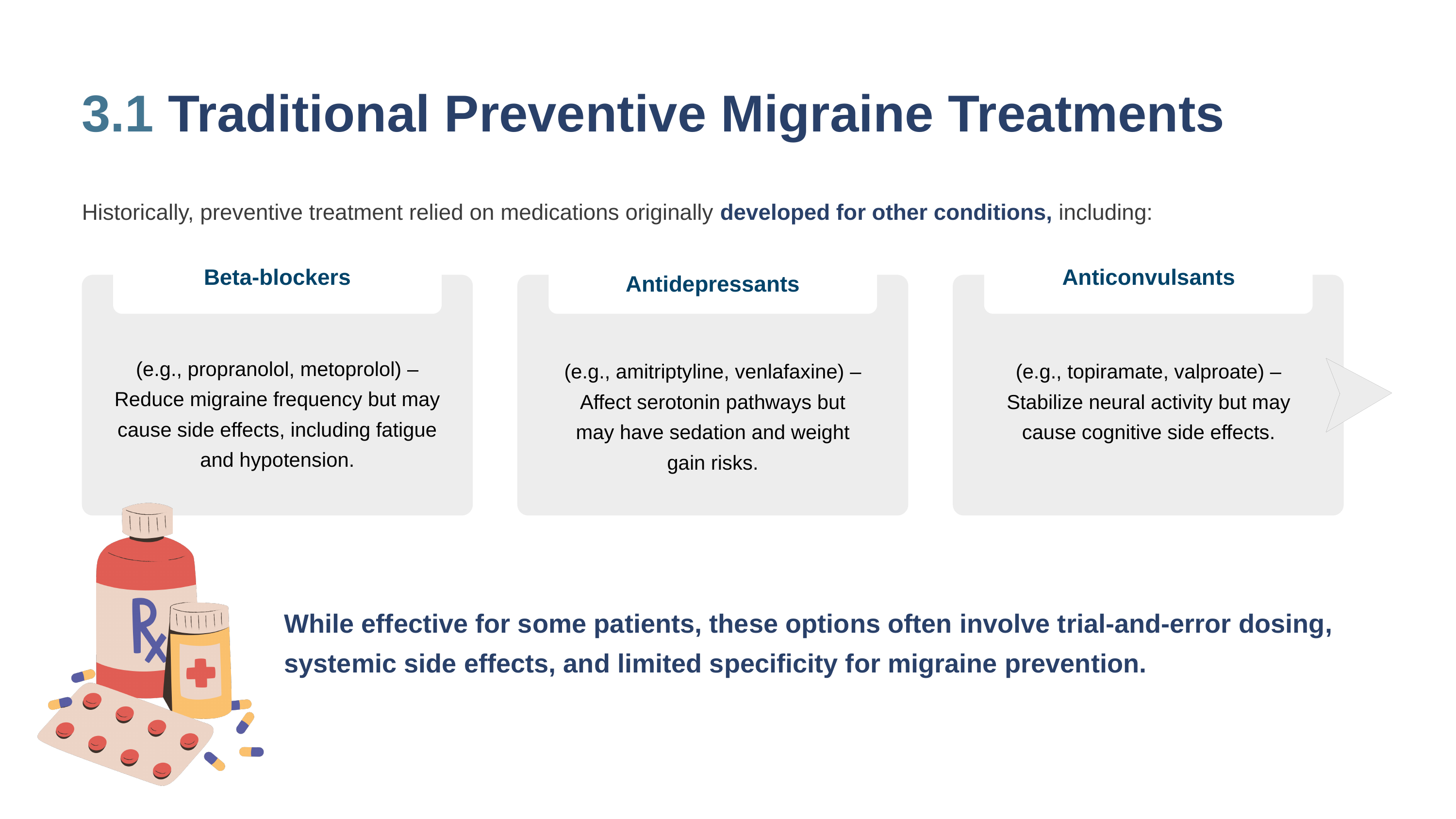

3.1 Traditional Preventive Migraine Treatments
Historically, preventive treatment relied on medications originally developed for other conditions, including:

Beta-blockers
Anticonvulsants
Antidepressants

(e.g., propranolol, metoprolol) – Reduce migraine frequency but may cause side effects, including fatigue and hypotension.
(e.g., amitriptyline, venlafaxine) – Affect serotonin pathways but may have sedation and weight gain risks.
(e.g., topiramate, valproate) – Stabilize neural activity but may cause cognitive side effects.

While effective for some patients, these options often involve trial-and-error dosing, systemic side effects, and limited specificity for migraine prevention.